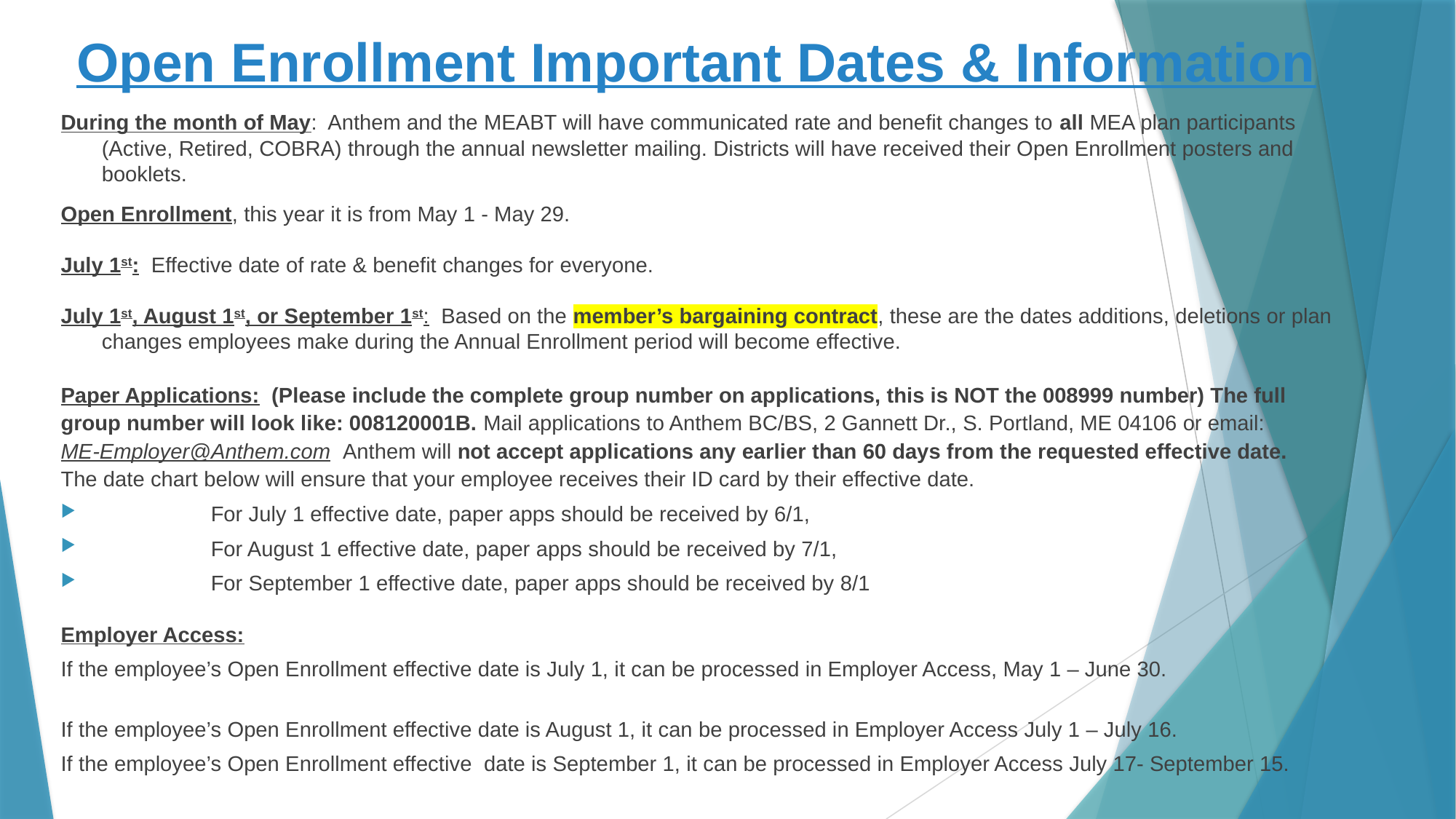

# Open Enrollment Important Dates & Information
During the month of May:  Anthem and the MEABT will have communicated rate and benefit changes to all MEA plan participants (Active, Retired, COBRA) through the annual newsletter mailing. Districts will have received their Open Enrollment posters and booklets.

Open Enrollment, this year it is from May 1 - May 29.

July 1st:  Effective date of rate & benefit changes for everyone.

July 1st, August 1st, or September 1st:  Based on the member’s bargaining contract, these are the dates additions, deletions or plan changes employees make during the Annual Enrollment period will become effective.

Paper Applications:  (Please include the complete group number on applications, this is NOT the 008999 number) The full group number will look like: 008120001B. Mail applications to Anthem BC/BS, 2 Gannett Dr., S. Portland, ME 04106 or email:
ME-Employer@Anthem.com  Anthem will not accept applications any earlier than 60 days from the requested effective date.
The date chart below will ensure that your employee receives their ID card by their effective date.
	For July 1 effective date, paper apps should be received by 6/1,
	For August 1 effective date, paper apps should be received by 7/1,
	For September 1 effective date, paper apps should be received by 8/1

Employer Access:
If the employee’s Open Enrollment effective date is July 1, it can be processed in Employer Access, May 1 – June 30.
If the employee’s Open Enrollment effective date is August 1, it can be processed in Employer Access July 1 – July 16.
If the employee’s Open Enrollment effective  date is September 1, it can be processed in Employer Access July 17- September 15.